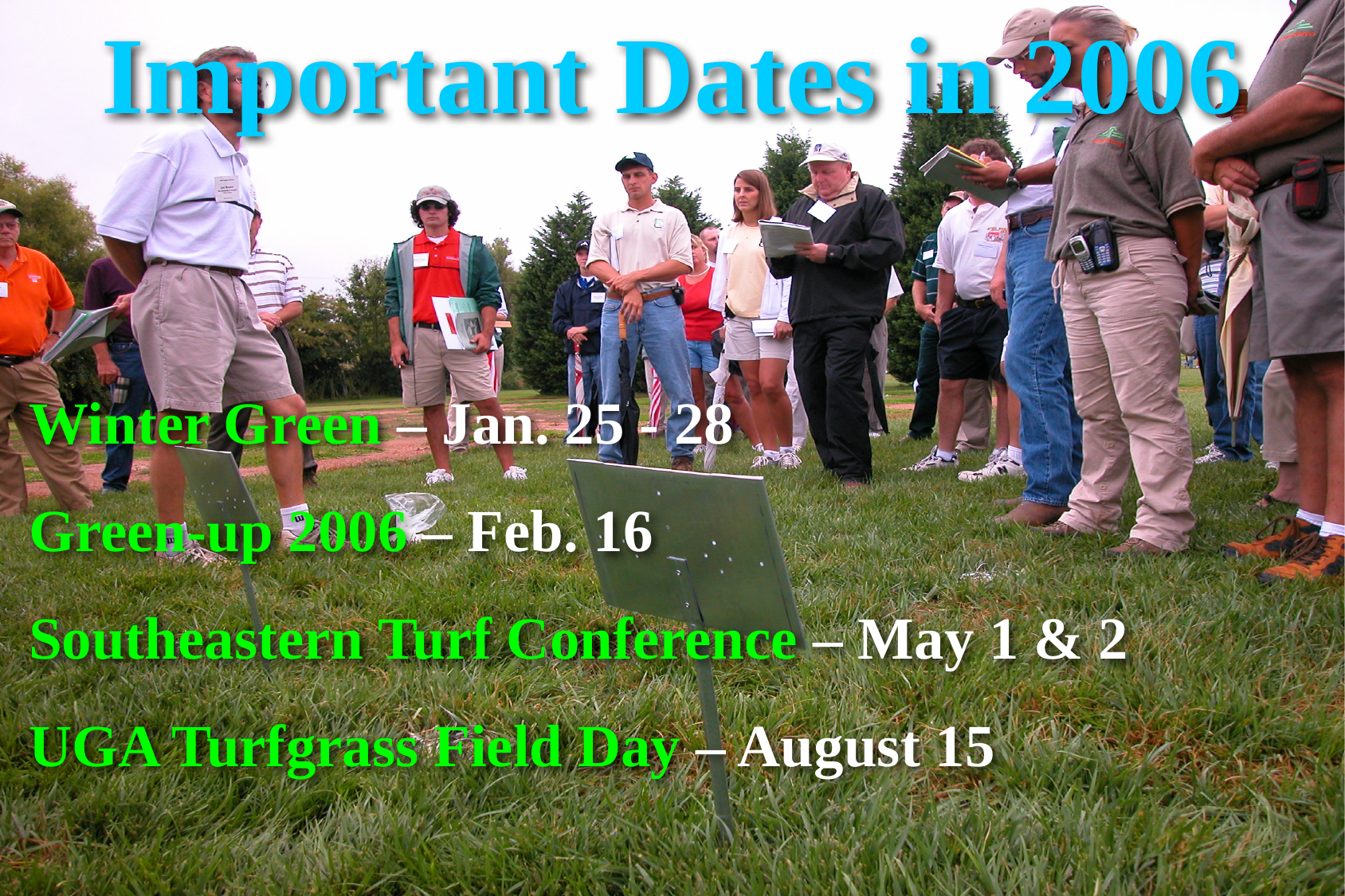

# Important Dates in 2006
Winter Green – Jan. 25 - 28
Green-up 2006 – Feb. 16
Southeastern Turf Conference – May 1 & 2
UGA Turfgrass Field Day – August 15